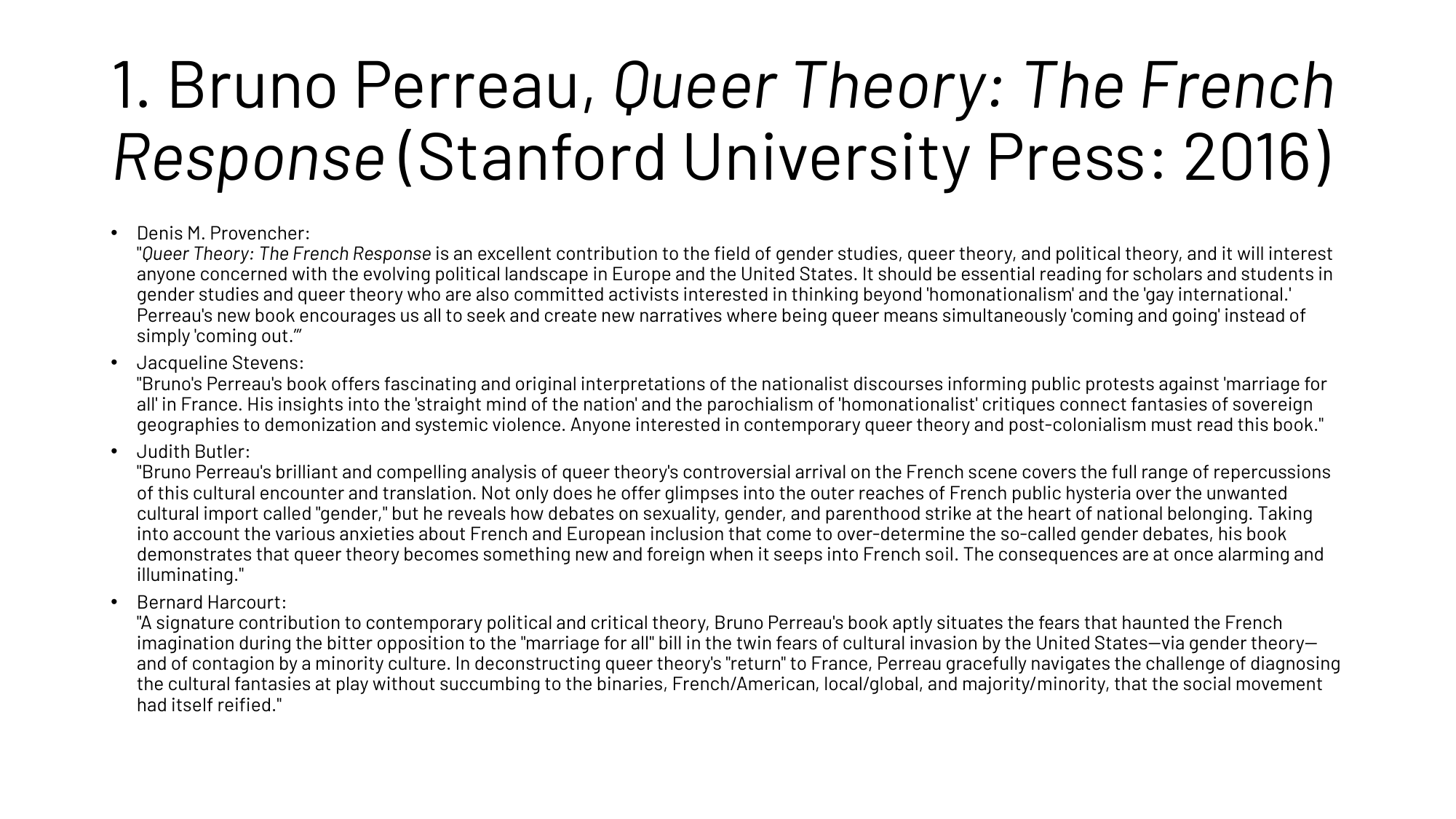

# 1. Bruno Perreau, Queer Theory: The French Response (Stanford University Press: 2016)
Denis M. Provencher:
"Queer Theory: The French Response is an excellent contribution to the field of gender studies, queer theory, and political theory, and it will interest anyone concerned with the evolving political landscape in Europe and the United States. It should be essential reading for scholars and students in gender studies and queer theory who are also committed activists interested in thinking beyond 'homonationalism' and the 'gay international.' Perreau's new book encourages us all to seek and create new narratives where being queer means simultaneously 'coming and going' instead of simply 'coming out.’”
Jacqueline Stevens:
"Bruno's Perreau's book offers fascinating and original interpretations of the nationalist discourses informing public protests against 'marriage for all' in France. His insights into the 'straight mind of the nation' and the parochialism of 'homonationalist' critiques connect fantasies of sovereign geographies to demonization and systemic violence. Anyone interested in contemporary queer theory and post-colonialism must read this book."
Judith Butler:
"Bruno Perreau's brilliant and compelling analysis of queer theory's controversial arrival on the French scene covers the full range of repercussions of this cultural encounter and translation. Not only does he offer glimpses into the outer reaches of French public hysteria over the unwanted cultural import called "gender," but he reveals how debates on sexuality, gender, and parenthood strike at the heart of national belonging. Taking into account the various anxieties about French and European inclusion that come to over-determine the so-called gender debates, his book demonstrates that queer theory becomes something new and foreign when it seeps into French soil. The consequences are at once alarming and illuminating."
Bernard Harcourt:
"A signature contribution to contemporary political and critical theory, Bruno Perreau's book aptly situates the fears that haunted the French imagination during the bitter opposition to the "marriage for all" bill in the twin fears of cultural invasion by the United States--via gender theory--and of contagion by a minority culture. In deconstructing queer theory's "return" to France, Perreau gracefully navigates the challenge of diagnosing the cultural fantasies at play without succumbing to the binaries, French/American, local/global, and majority/minority, that the social movement had itself reified."